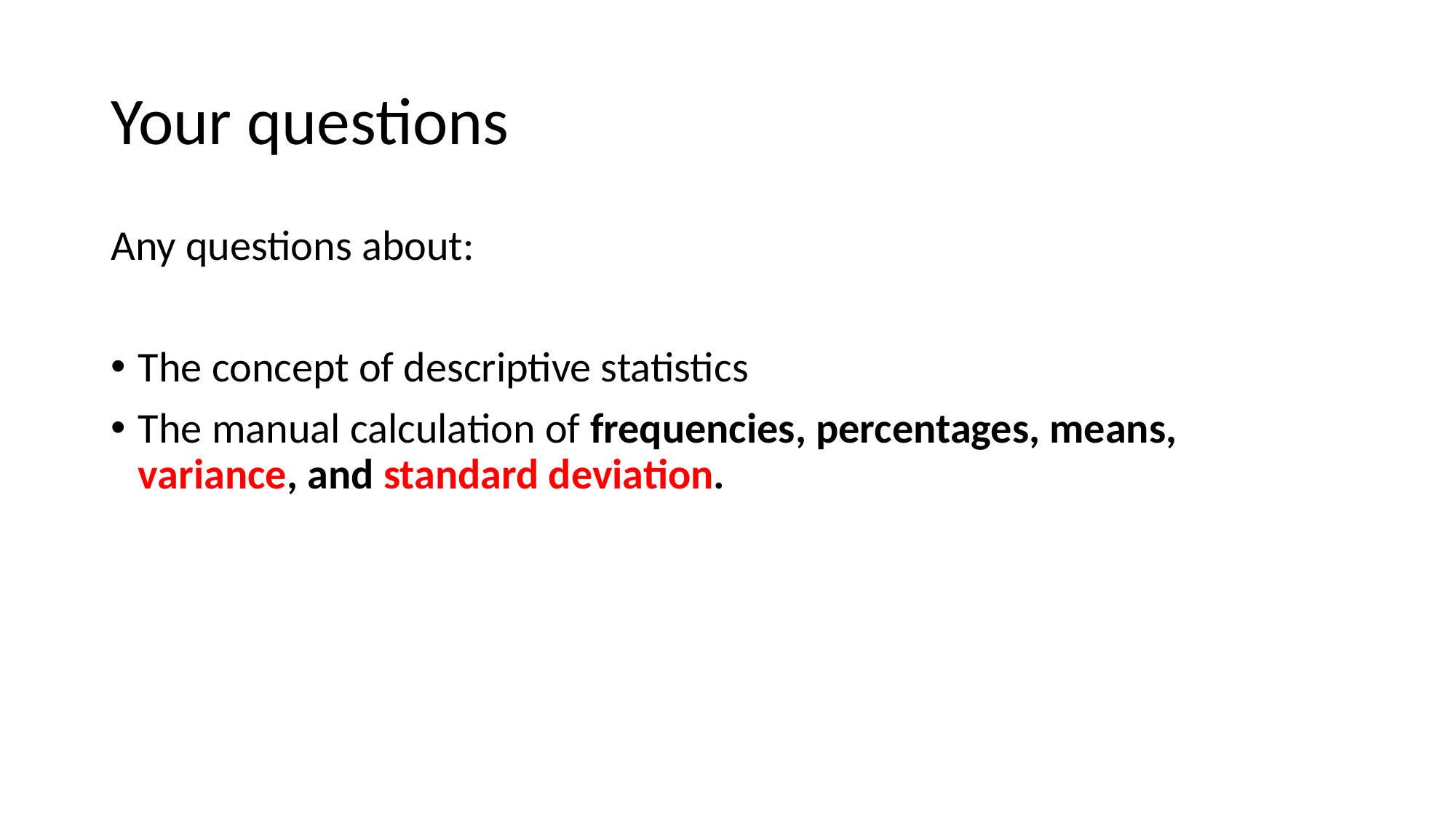

# Your questions
Any questions about:

The concept of descriptive statistics
The manual calculation of frequencies, percentages, means, variance, and standard deviation.